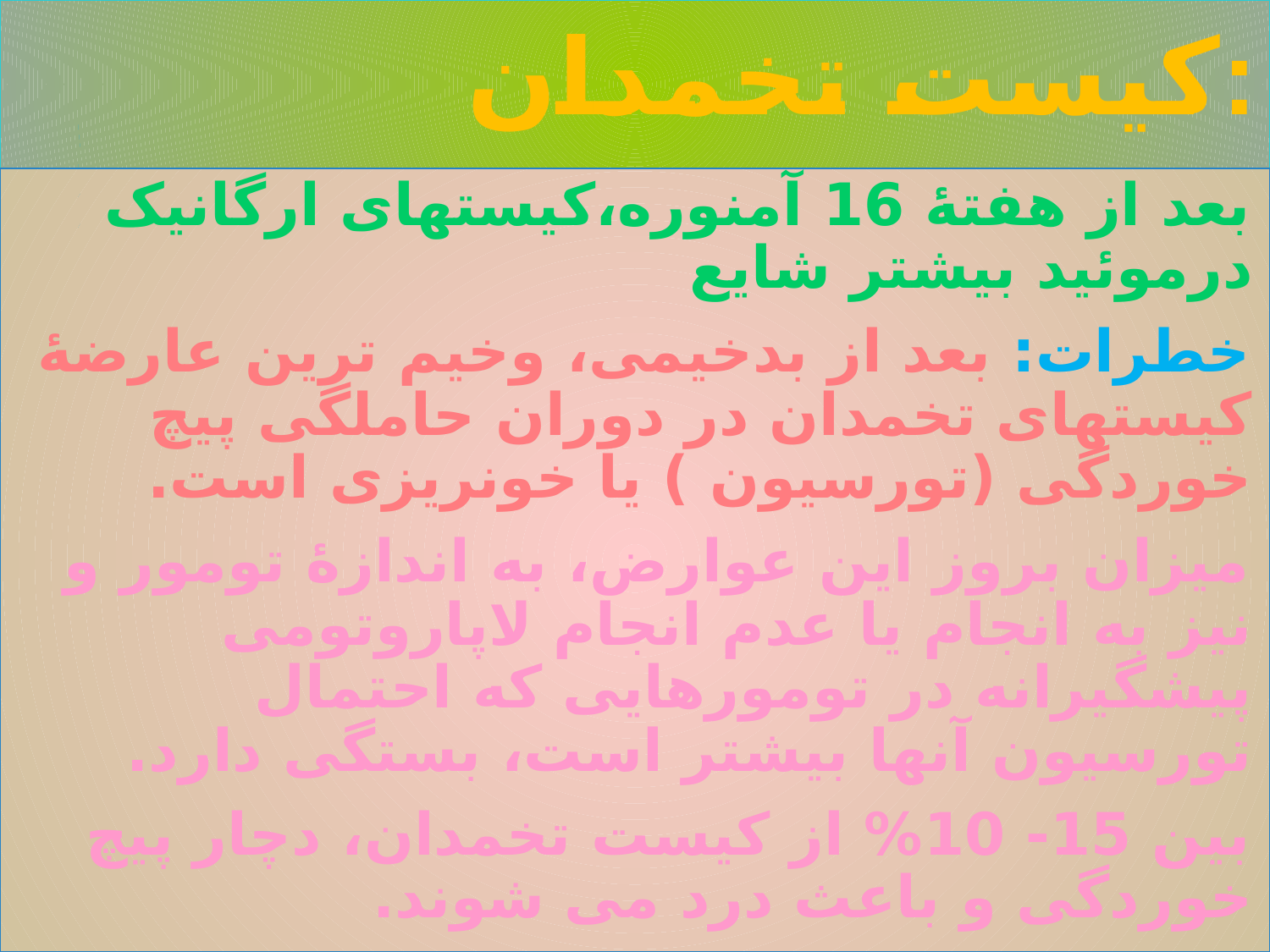

# کیست تخمدان:
بعد از هفتۀ 16 آمنوره،کیستهای ارگانیک درموئید بیشتر شایع
خطرات: بعد از بدخیمی، وخیم ترین عارضۀ کیستهای تخمدان در دوران حاملگی پیچ خوردگی (تورسیون ) یا خونریزی است.
میزان بروز این عوارض، به اندازۀ تومور و نیز به انجام یا عدم انجام لاپاروتومی پیشگیرانه در تومورهایی که احتمال تورسیون آنها بیشتر است، بستگی دارد.
بین 15- 10% از کیست تخمدان، دچار پیچ خوردگی و باعث درد می شوند.